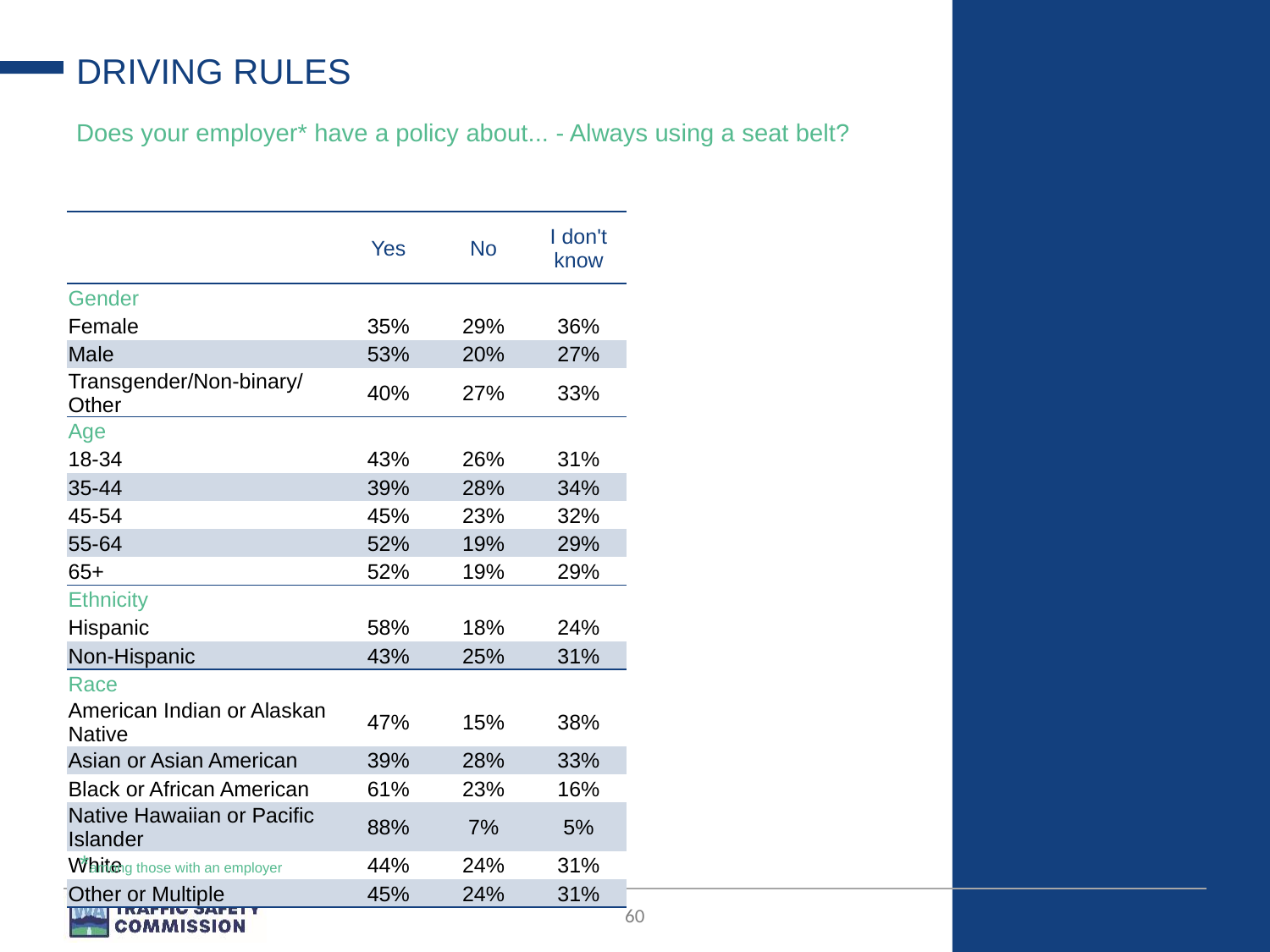

# DRIVING RULES
Does your employer* have a policy about... - Always using a seat belt?
|  | Yes | No | I don't know |
| --- | --- | --- | --- |
| Gender |  |  |  |
| Female | 35% | 29% | 36% |
| Male | 53% | 20% | 27% |
| Transgender/Non-binary/Other | 40% | 27% | 33% |
| Age |  |  |  |
| 18-34 | 43% | 26% | 31% |
| 35-44 | 39% | 28% | 34% |
| 45-54 | 45% | 23% | 32% |
| 55-64 | 52% | 19% | 29% |
| 65+ | 52% | 19% | 29% |
| Ethnicity |  |  |  |
| Hispanic | 58% | 18% | 24% |
| Non-Hispanic | 43% | 25% | 31% |
| Race |  |  |  |
| American Indian or Alaskan Native | 47% | 15% | 38% |
| Asian or Asian American | 39% | 28% | 33% |
| Black or African American | 61% | 23% | 16% |
| Native Hawaiian or Pacific Islander | 88% | 7% | 5% |
| White | 44% | 24% | 31% |
| Other or Multiple | 45% | 24% | 31% |
*among those with an employer